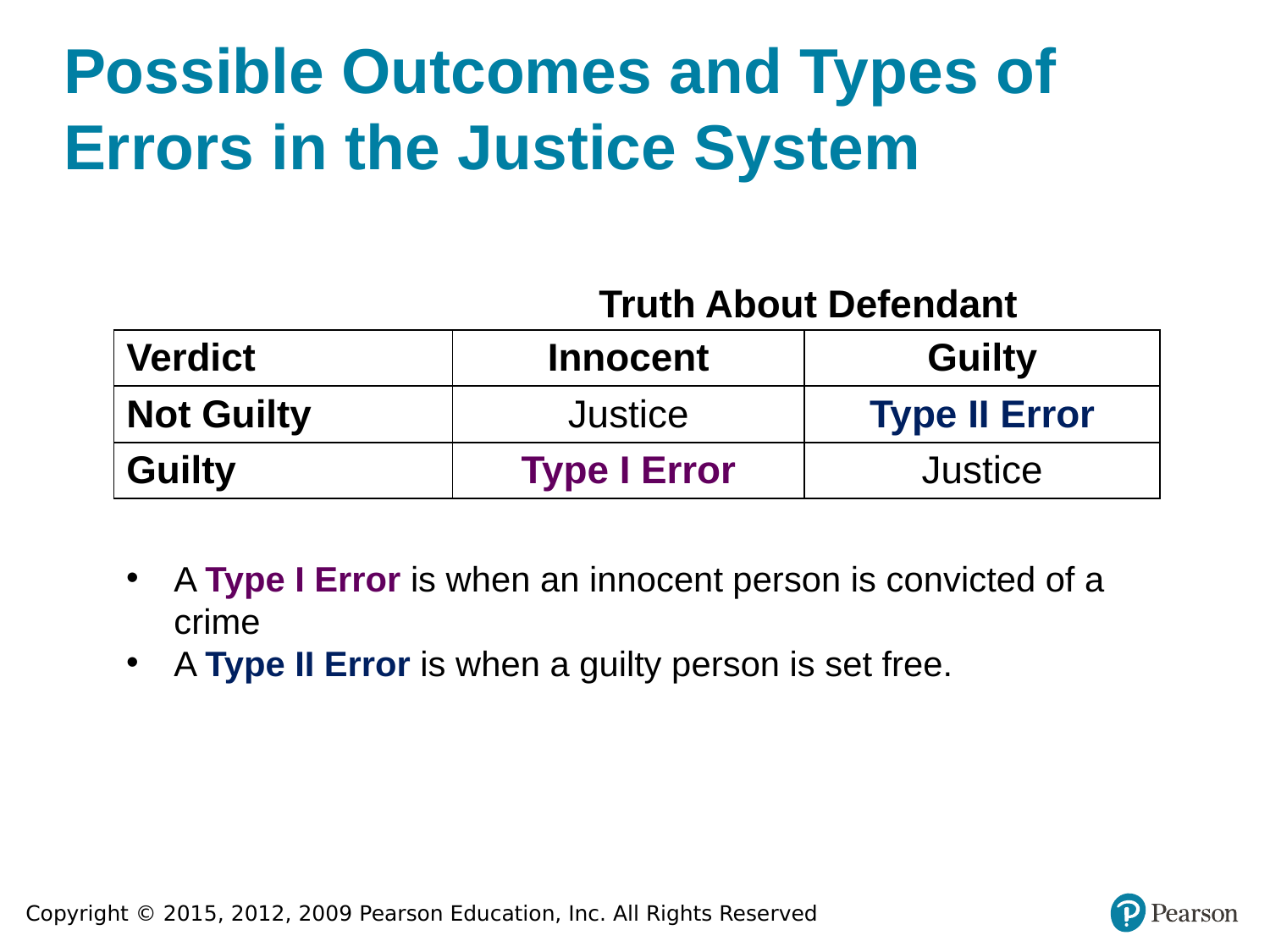

# Possible Outcomes and Types of Errors in the Justice System
Truth About Defendant
| Verdict | Innocent | Guilty |
| --- | --- | --- |
| Not Guilty | Justice | Type II Error |
| Guilty | Type I Error | Justice |
A Type I Error is when an innocent person is convicted of a crime
A Type II Error is when a guilty person is set free.